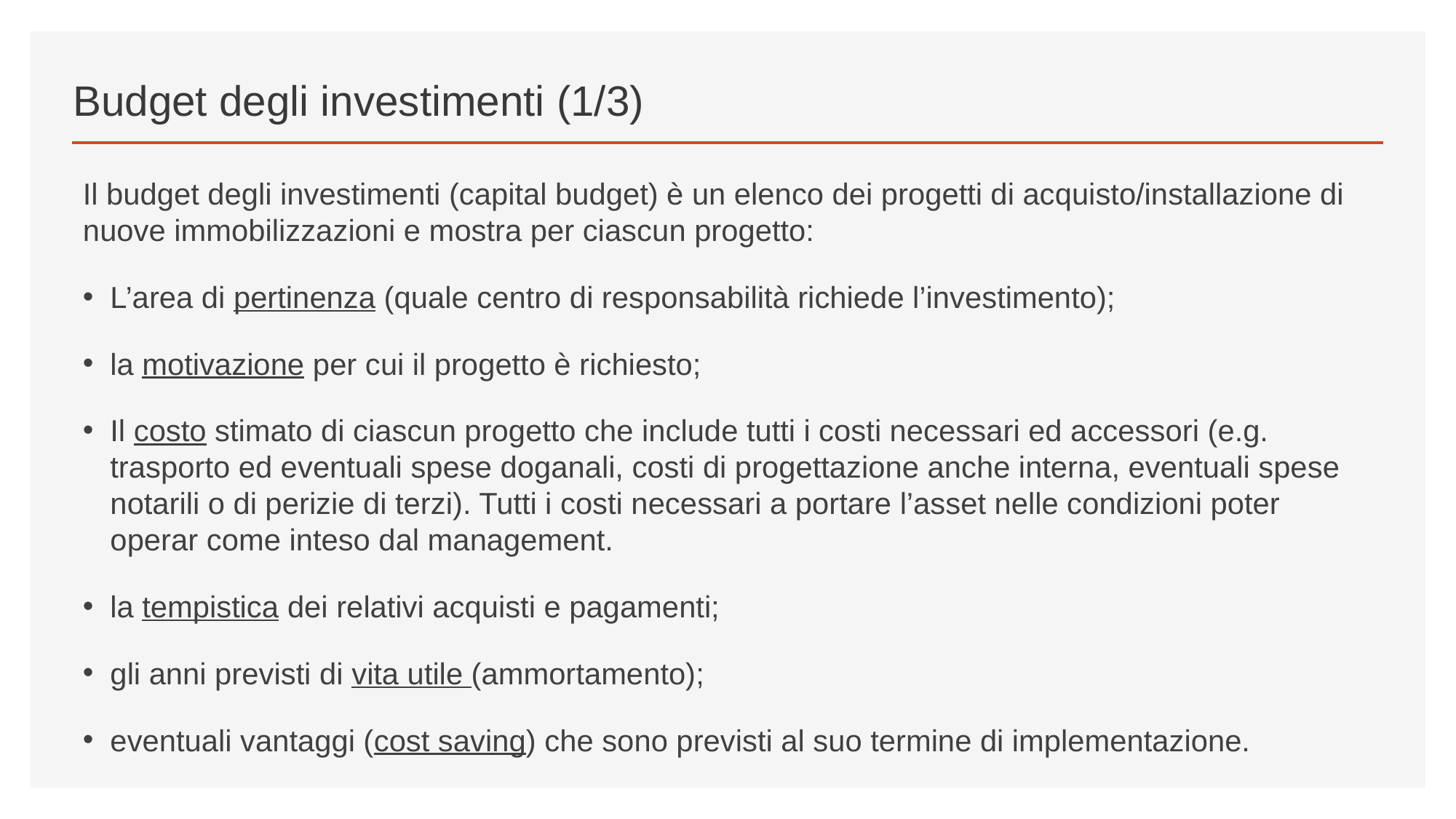

# Budget degli investimenti (1/3)
Il budget degli investimenti (capital budget) è un elenco dei progetti di acquisto/installazione di nuove immobilizzazioni e mostra per ciascun progetto:
L’area di pertinenza (quale centro di responsabilità richiede l’investimento);
la motivazione per cui il progetto è richiesto;
Il costo stimato di ciascun progetto che include tutti i costi necessari ed accessori (e.g. trasporto ed eventuali spese doganali, costi di progettazione anche interna, eventuali spese notarili o di perizie di terzi). Tutti i costi necessari a portare l’asset nelle condizioni poter operar come inteso dal management.
la tempistica dei relativi acquisti e pagamenti;
gli anni previsti di vita utile (ammortamento);
eventuali vantaggi (cost saving) che sono previsti al suo termine di implementazione.